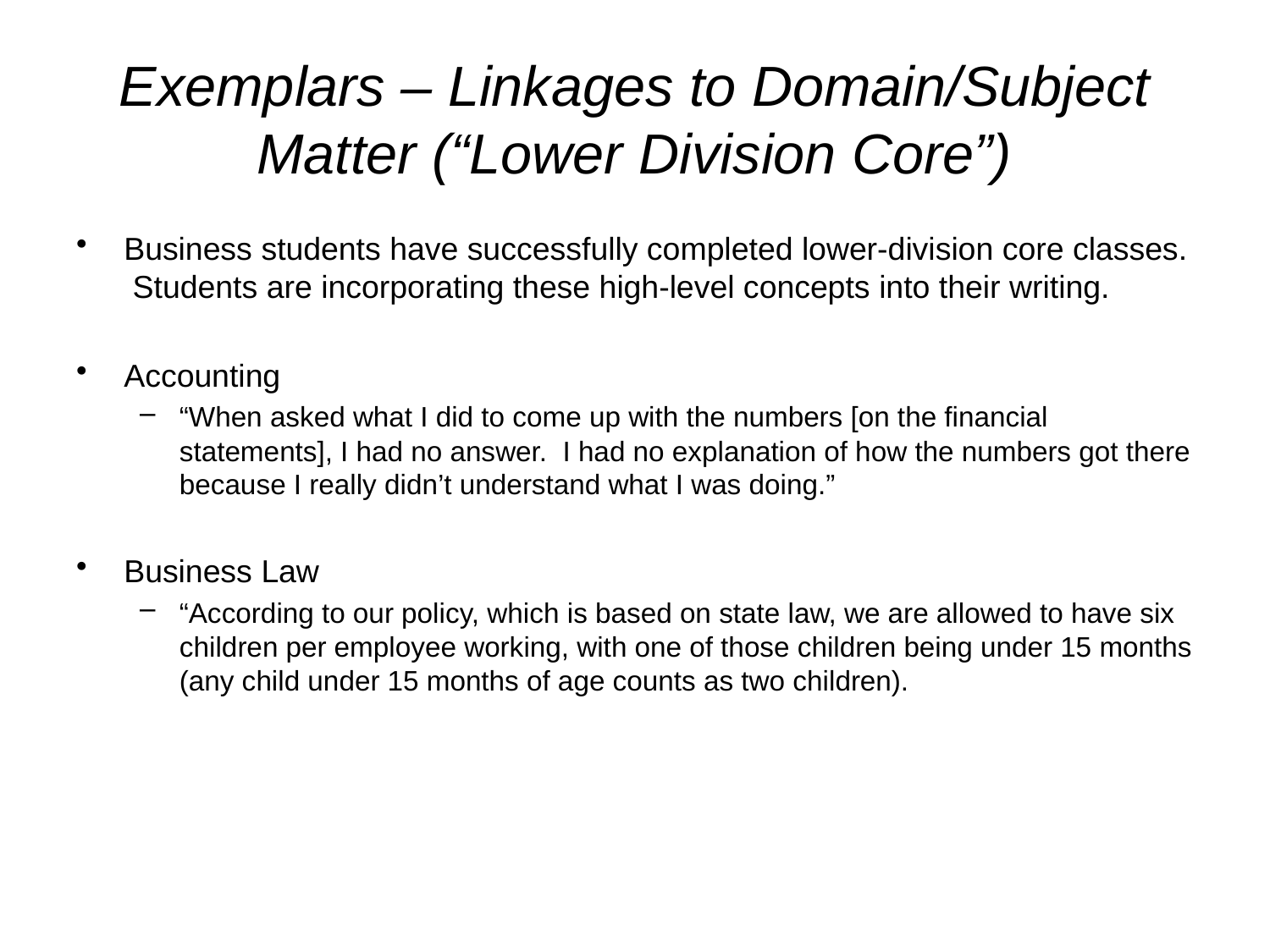

# Exemplars – Linkages to Domain/Subject Matter (“Lower Division Core”)
Business students have successfully completed lower-division core classes.  Students are incorporating these high-level concepts into their writing.

Accounting
“When asked what I did to come up with the numbers [on the financial statements], I had no answer.  I had no explanation of how the numbers got there because I really didn’t understand what I was doing.”

Business Law
“According to our policy, which is based on state law, we are allowed to have six children per employee working, with one of those children being under 15 months (any child under 15 months of age counts as two children).